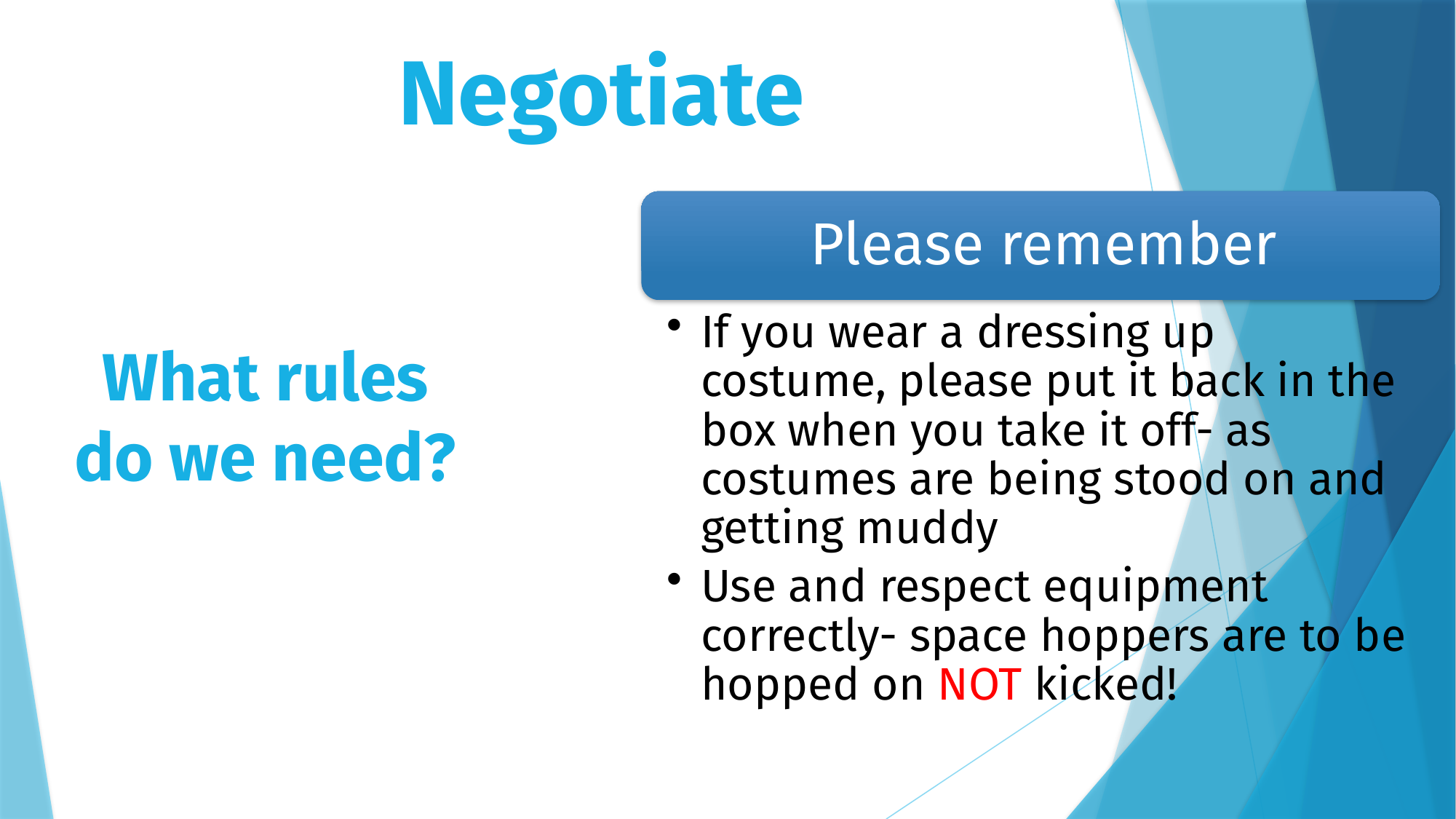

Negotiate
Please remember
If you wear a dressing up costume, please put it back in the box when you take it off- as costumes are being stood on and getting muddy
Use and respect equipment correctly- space hoppers are to be hopped on NOT kicked!

What rules do we need?